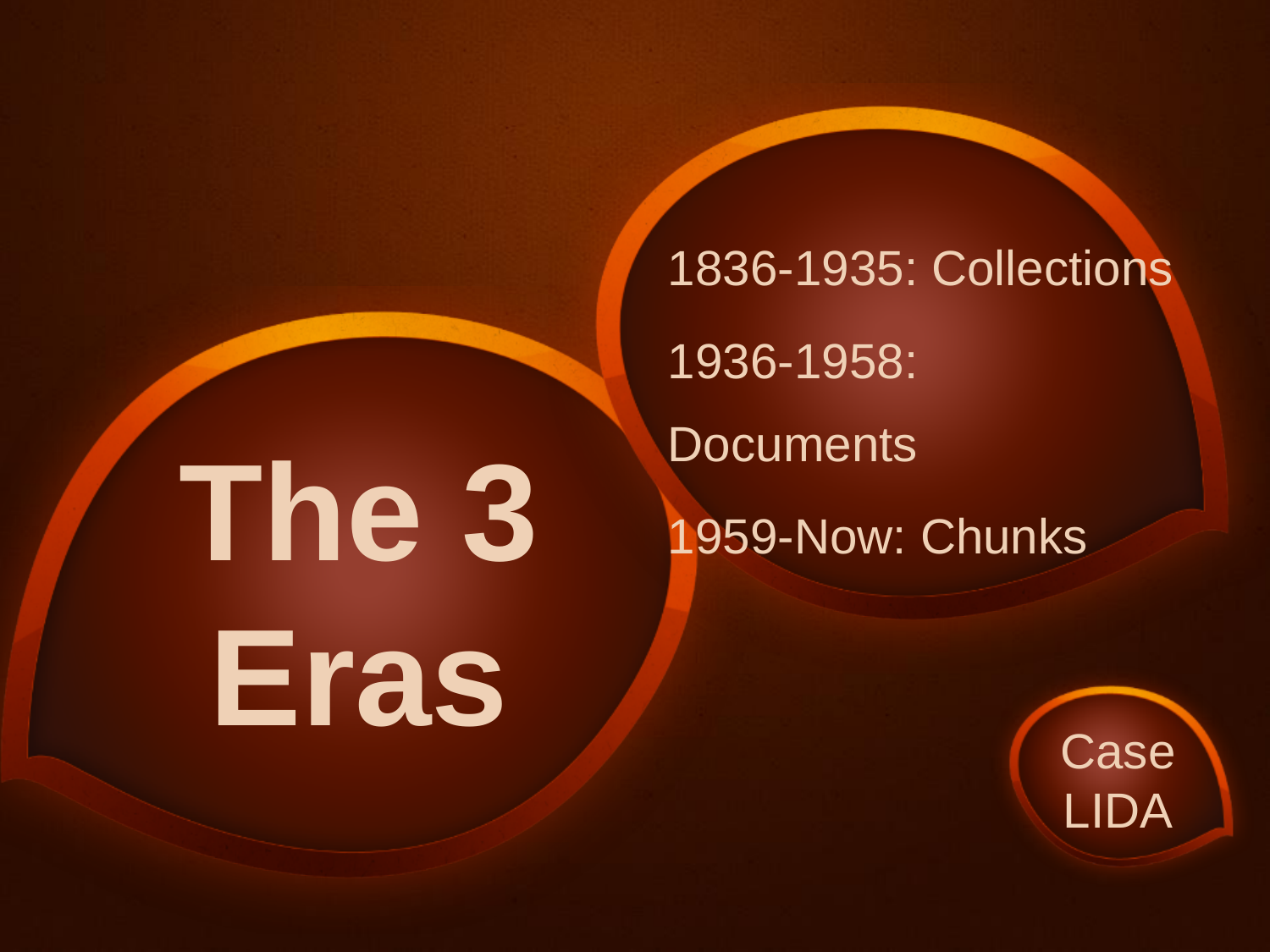

1836-1935: Collections
1936-1958: Documents
1959-Now: Chunks
# The 3 Eras
Case LIDA